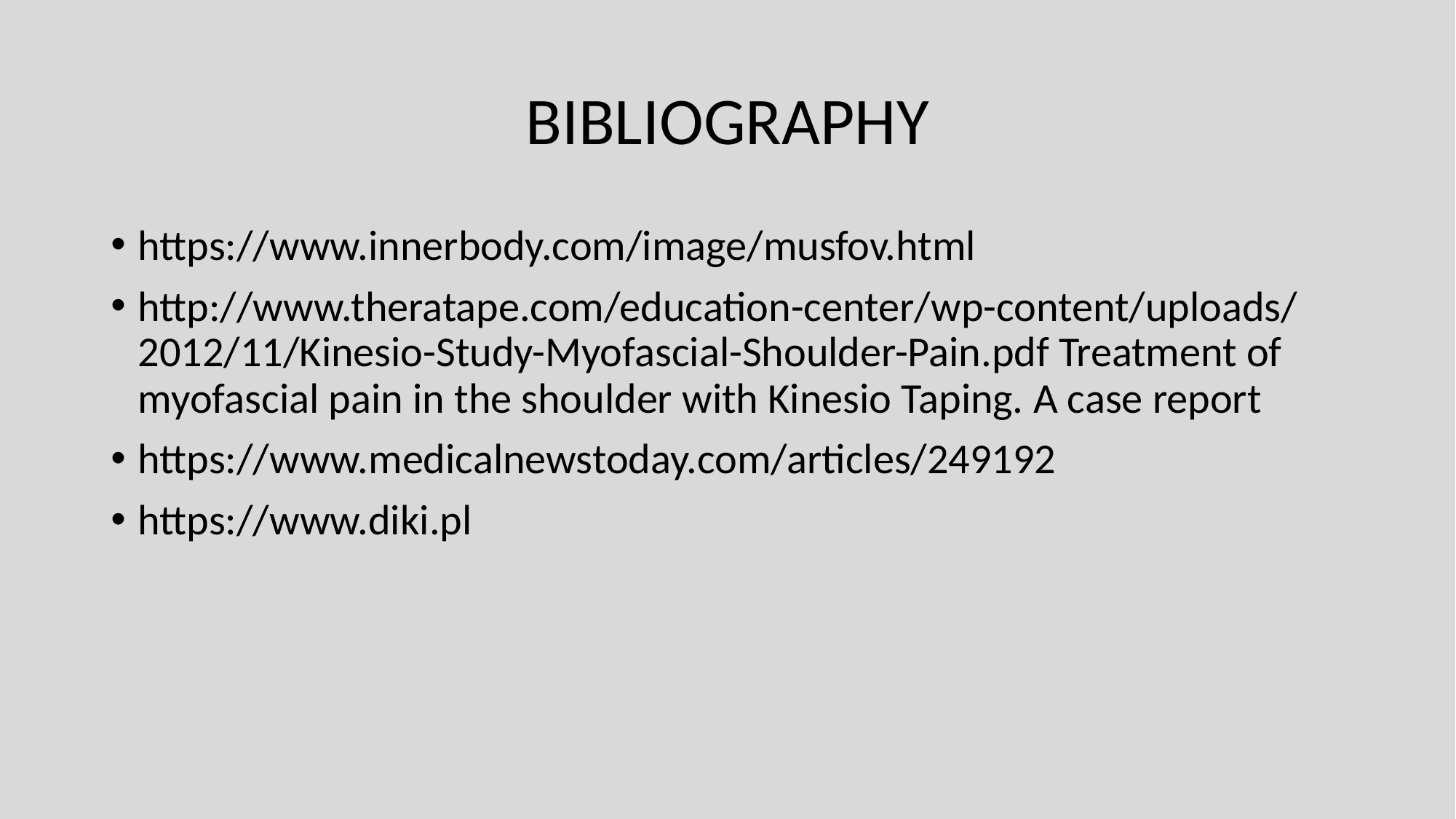

# BIBLIOGRAPHY
https://www.innerbody.com/image/musfov.html
http://www.theratape.com/education-center/wp-content/uploads/2012/11/Kinesio-Study-Myofascial-Shoulder-Pain.pdf Treatment of myofascial pain in the shoulder with Kinesio Taping. A case report
https://www.medicalnewstoday.com/articles/249192
https://www.diki.pl